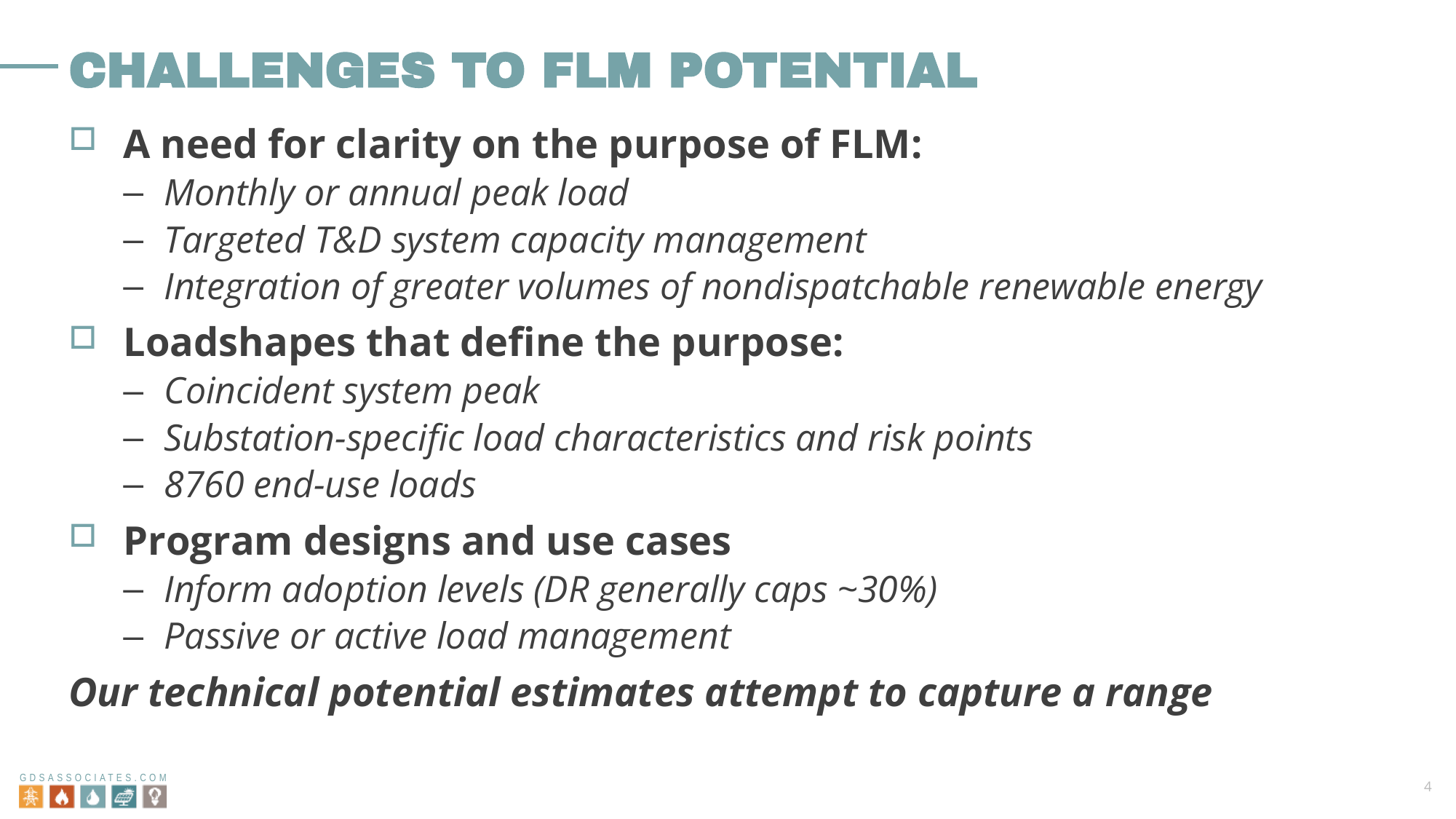

# Challenges to FLM Potential
A need for clarity on the purpose of FLM:
Monthly or annual peak load
Targeted T&D system capacity management
Integration of greater volumes of nondispatchable renewable energy
Loadshapes that define the purpose:
Coincident system peak
Substation-specific load characteristics and risk points
8760 end-use loads
Program designs and use cases
Inform adoption levels (DR generally caps ~30%)
Passive or active load management
Our technical potential estimates attempt to capture a range
4